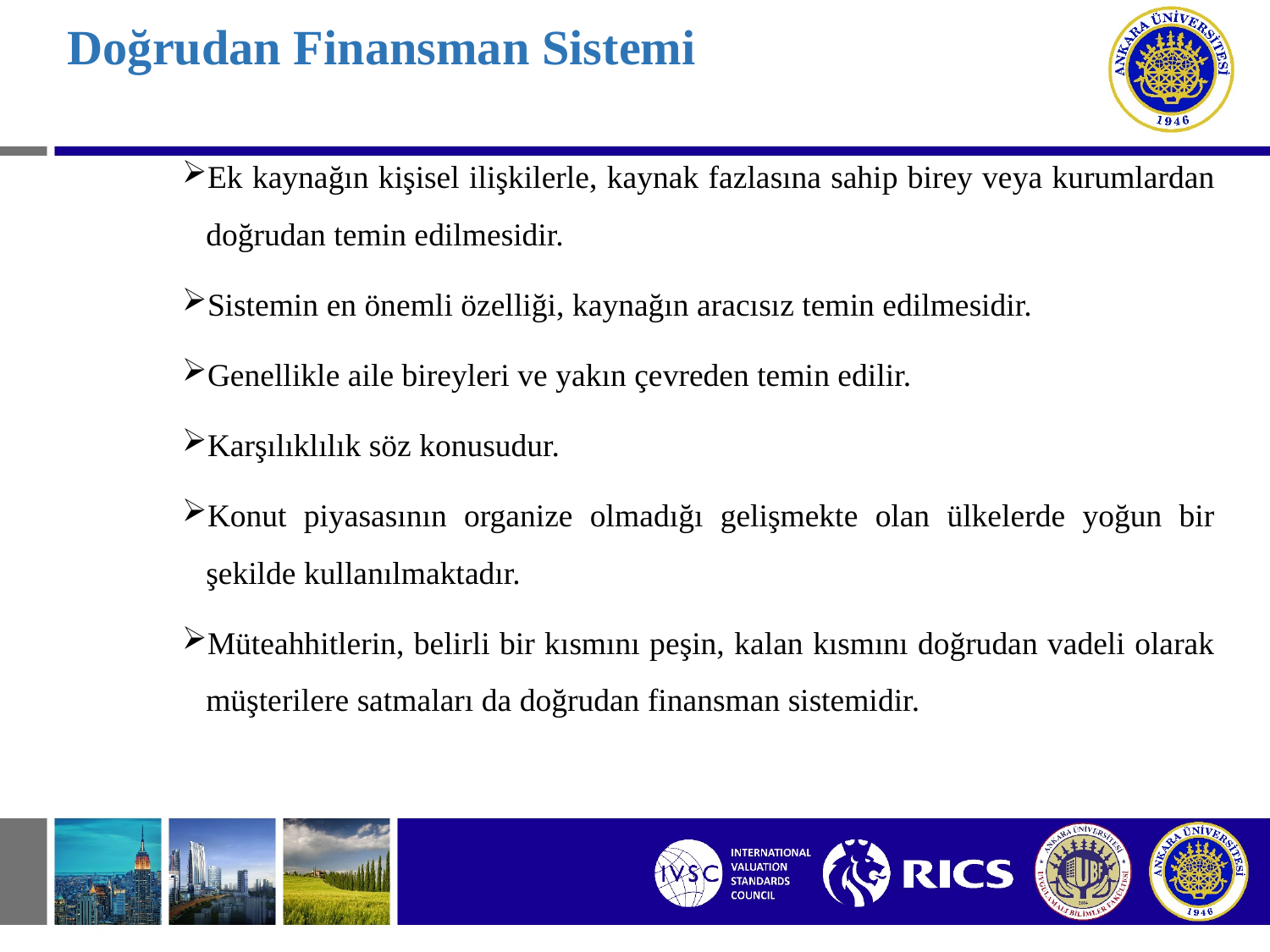

# Doğrudan Finansman Sistemi
Ek kaynağın kişisel ilişkilerle, kaynak fazlasına sahip birey veya kurumlardan doğrudan temin edilmesidir.
Sistemin en önemli özelliği, kaynağın aracısız temin edilmesidir.
Genellikle aile bireyleri ve yakın çevreden temin edilir.
Karşılıklılık söz konusudur.
Konut piyasasının organize olmadığı gelişmekte olan ülkelerde yoğun bir şekilde kullanılmaktadır.
Müteahhitlerin, belirli bir kısmını peşin, kalan kısmını doğrudan vadeli olarak müşterilere satmaları da doğrudan finansman sistemidir.